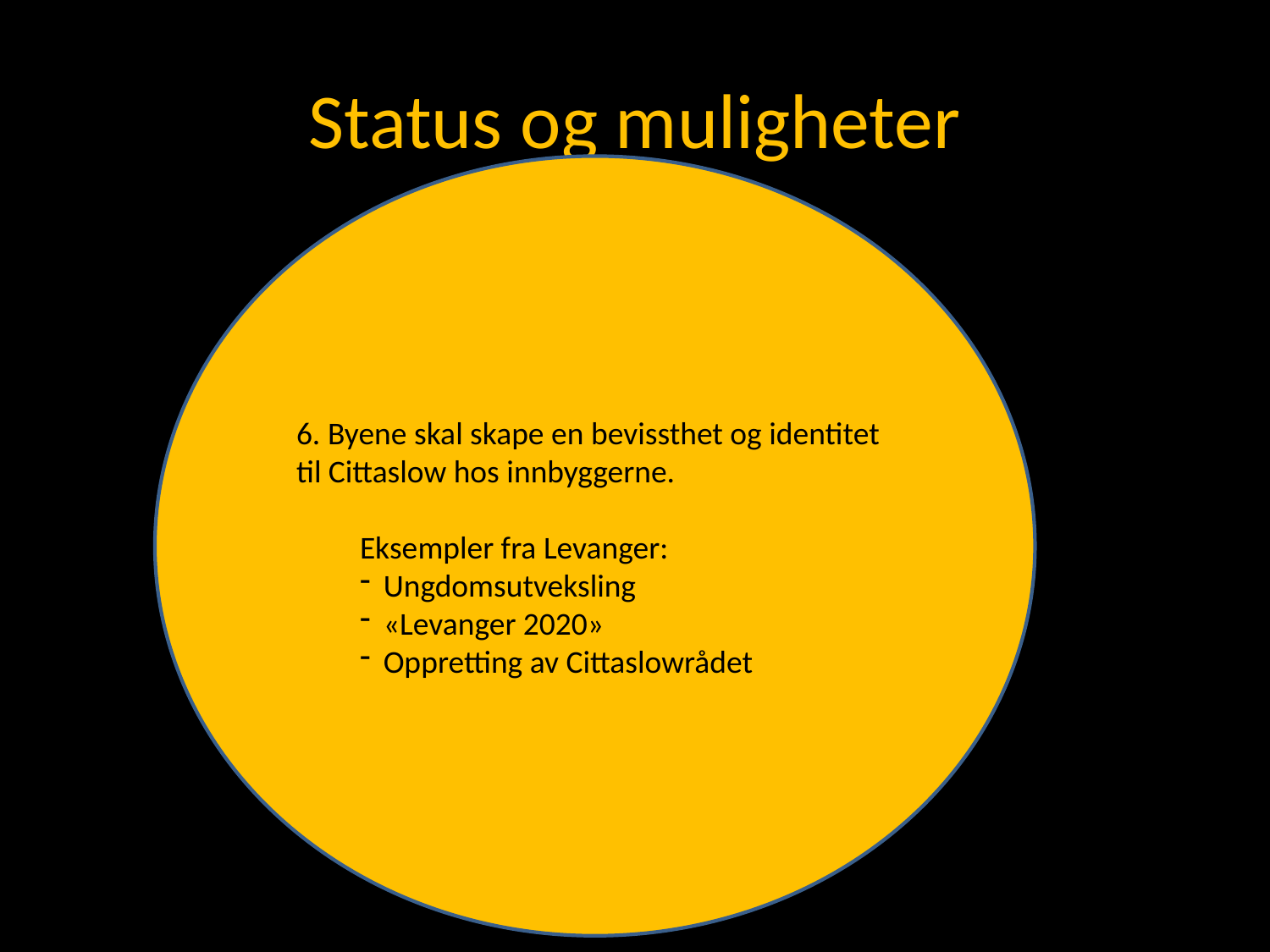

# Status og muligheter
6. Byene skal skape en bevissthet og identitet til Cittaslow hos innbyggerne.

Eksempler fra Levanger:
Ungdomsutveksling
«Levanger 2020»
Oppretting av Cittaslowrådet